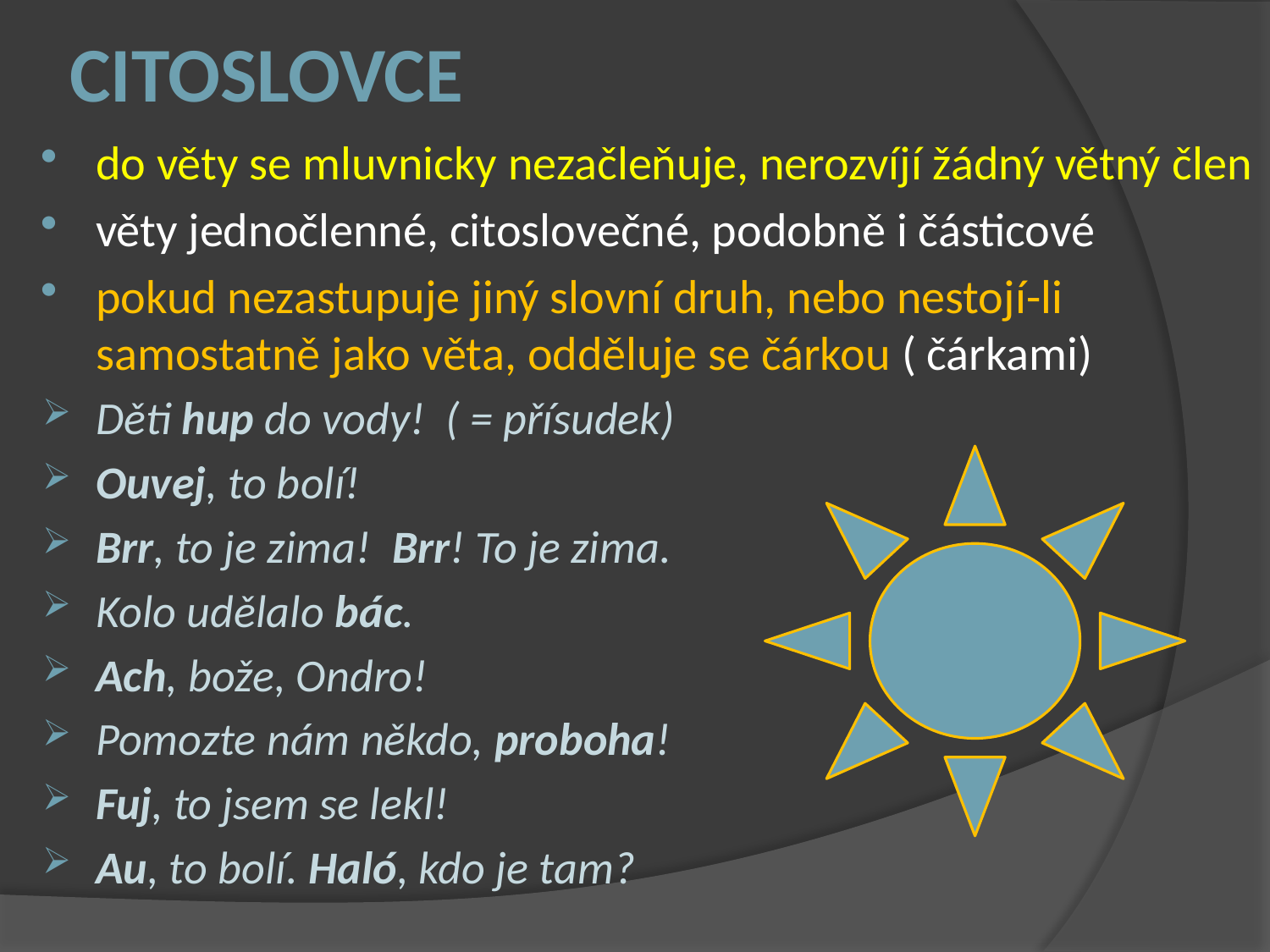

# Citoslovce
do věty se mluvnicky nezačleňuje, nerozvíjí žádný větný člen
věty jednočlenné, citoslovečné, podobně i částicové
pokud nezastupuje jiný slovní druh, nebo nestojí-li samostatně jako věta, odděluje se čárkou ( čárkami)
Děti hup do vody!  ( = přísudek)
Ouvej, to bolí!
Brr, to je zima!  Brr! To je zima.
Kolo udělalo bác.
Ach, bože, Ondro!
Pomozte nám někdo, proboha!
Fuj, to jsem se lekl!
Au, to bolí. Haló, kdo je tam?